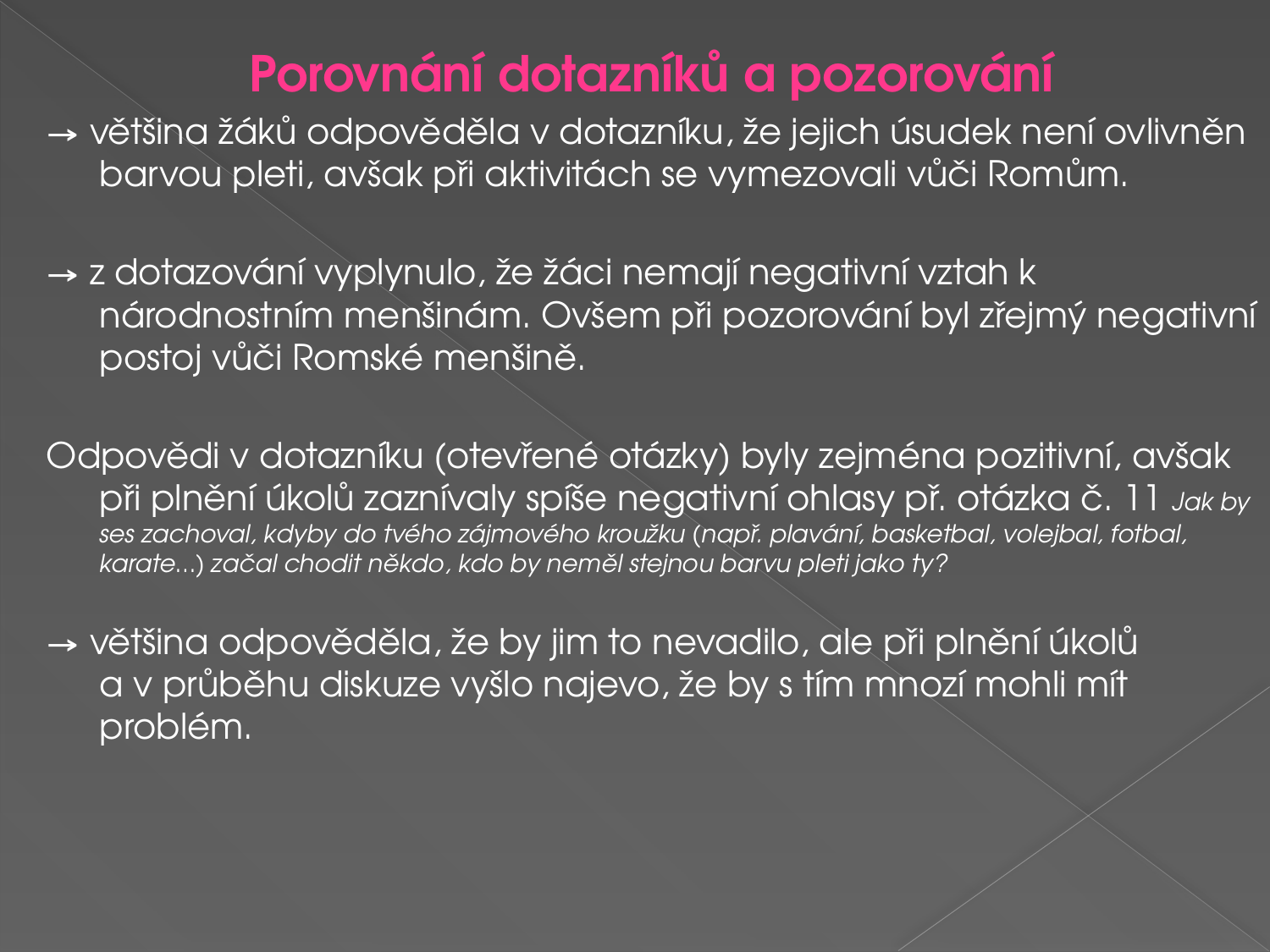

Porovnání dotazníků a pozorování
→ většina žáků odpověděla v dotazníku, že jejich úsudek není ovlivněn barvou pleti, avšak při aktivitách se vymezovali vůči Romům.

→ z dotazování vyplynulo, že žáci nemají negativní vztah k národnostním menšinám. Ovšem při pozorování byl zřejmý negativní postoj vůči Romské menšině.

Odpovědi v dotazníku (otevřené otázky) byly zejména pozitivní, avšak při plnění úkolů zaznívaly spíše negativní ohlasy př. otázka č. 11 Jak by ses zachoval, kdyby do tvého zájmového kroužku (např. plavání, basketbal, volejbal, fotbal, karate…) začal chodit někdo, kdo by neměl stejnou barvu pleti jako ty?

→ většina odpověděla, že by jim to nevadilo, ale při plnění úkolů
a v průběhu diskuze vyšlo najevo, že by s tím mnozí mohli mít problém.